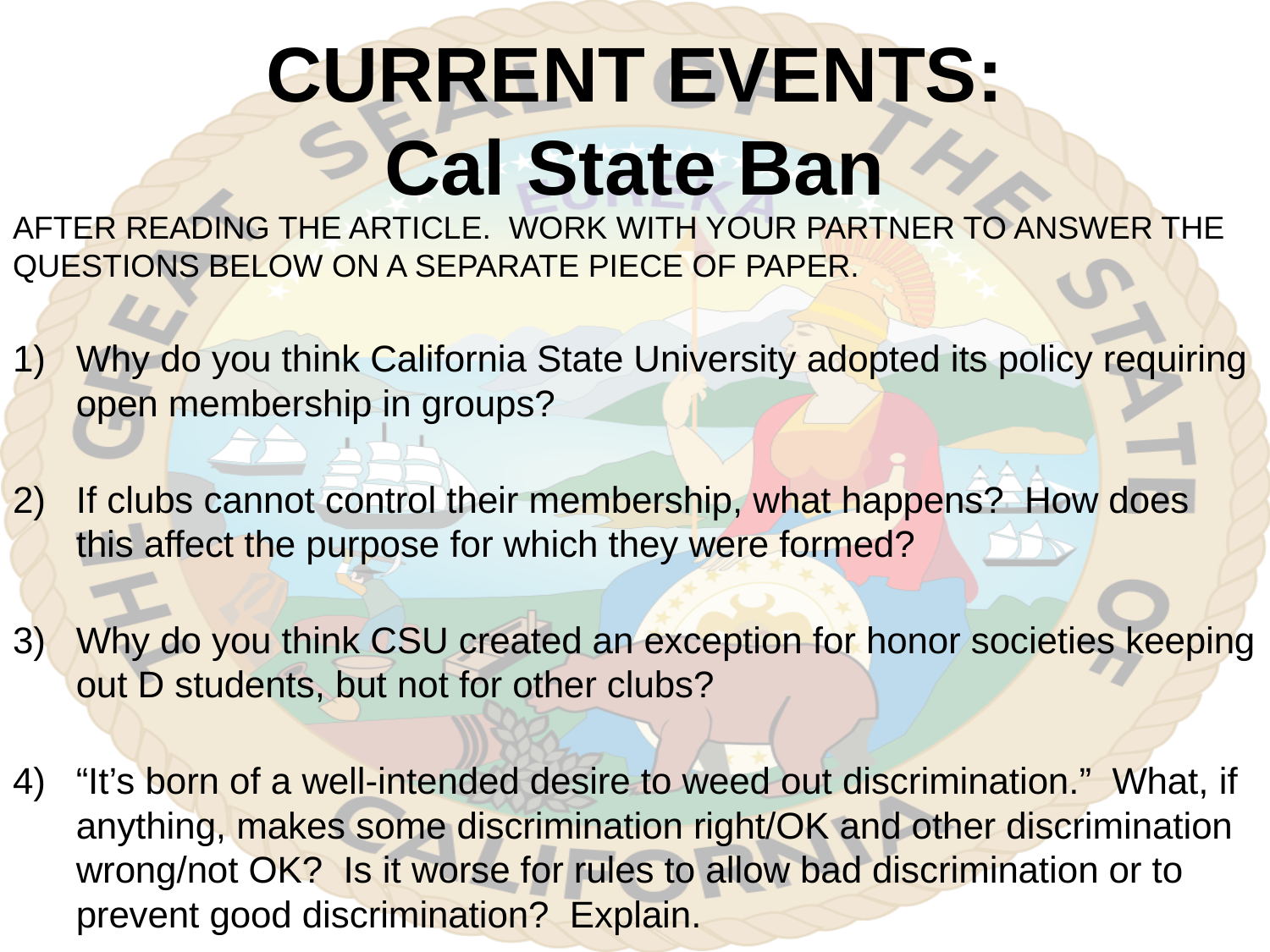

# CURRENT EVENTS: Cal State Ban
AFTER READING THE ARTICLE.  WORK WITH YOUR PARTNER TO ANSWER THE QUESTIONS BELOW ON A SEPARATE PIECE OF PAPER.

Why do you think California State University adopted its policy requiring open membership in groups?

If clubs cannot control their membership, what happens?  How does this affect the purpose for which they were formed?

Why do you think CSU created an exception for honor societies keeping out D students, but not for other clubs?

“It’s born of a well-intended desire to weed out discrimination.”  What, if anything, makes some discrimination right/OK and other discrimination wrong/not OK?  Is it worse for rules to allow bad discrimination or to prevent good discrimination?  Explain.